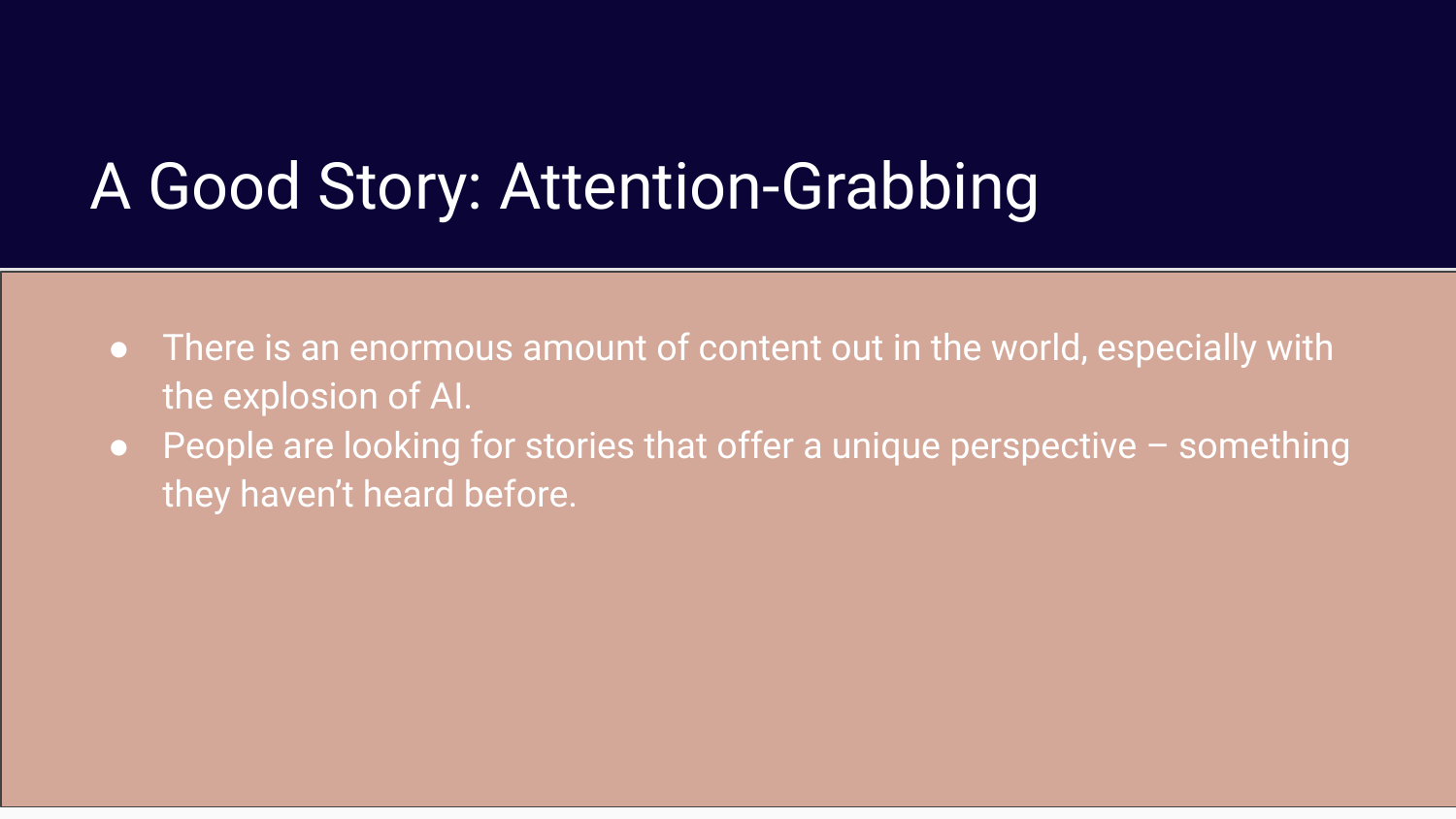

# A Good Story: Attention-Grabbing

There is an enormous amount of content out in the world, especially with the explosion of AI.
People are looking for stories that offer a unique perspective – something they haven’t heard before.